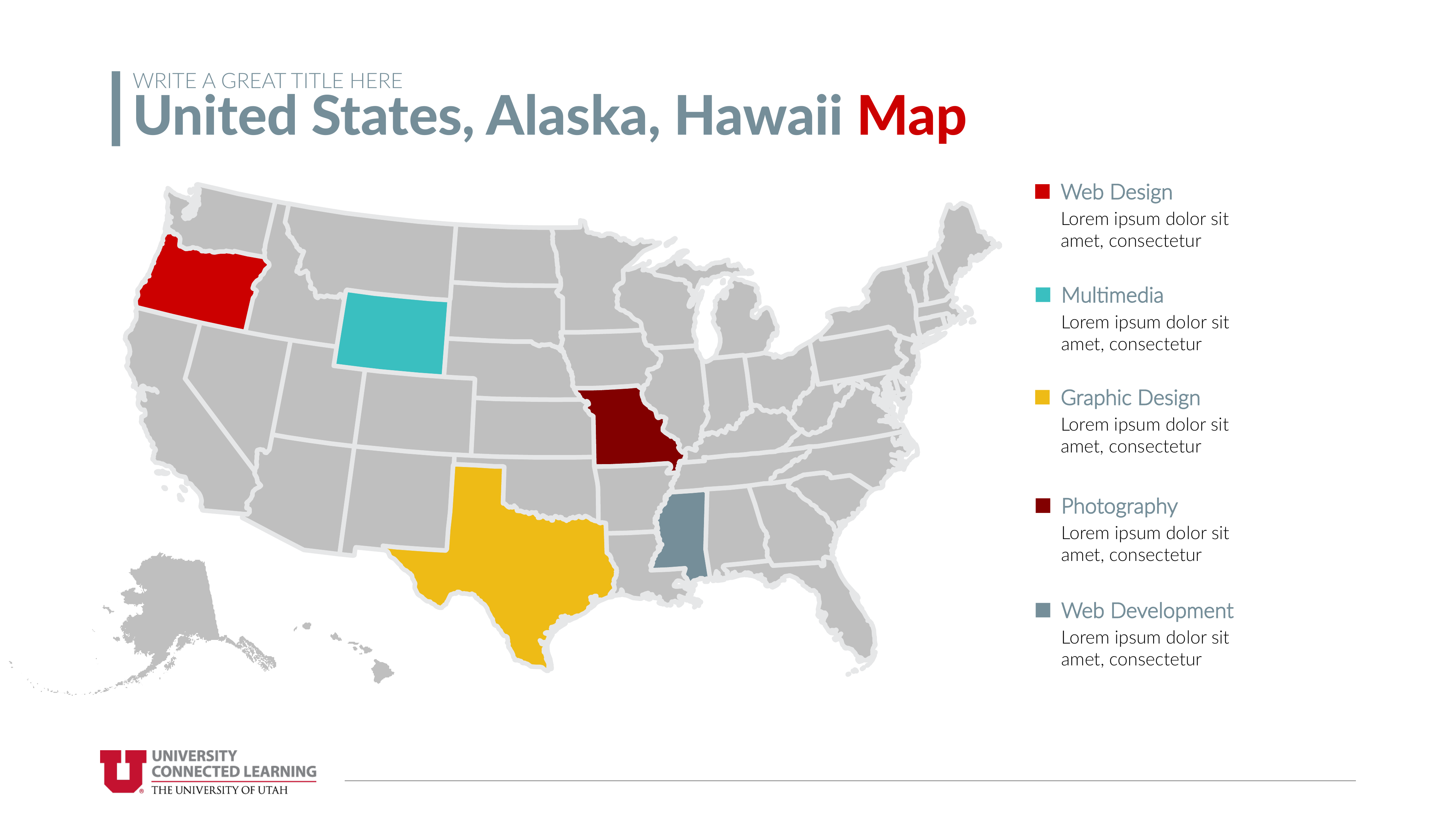

WRITE A GREAT TITLE HERE

United States, Alaska, Hawaii Map
Web Design
Lorem ipsum dolor sit amet, consectetur

Multimedia
Lorem ipsum dolor sit amet, consectetur

Graphic Design
Lorem ipsum dolor sit amet, consectetur

Photography
Lorem ipsum dolor sit amet, consectetur

Web Development
Lorem ipsum dolor sit amet, consectetur